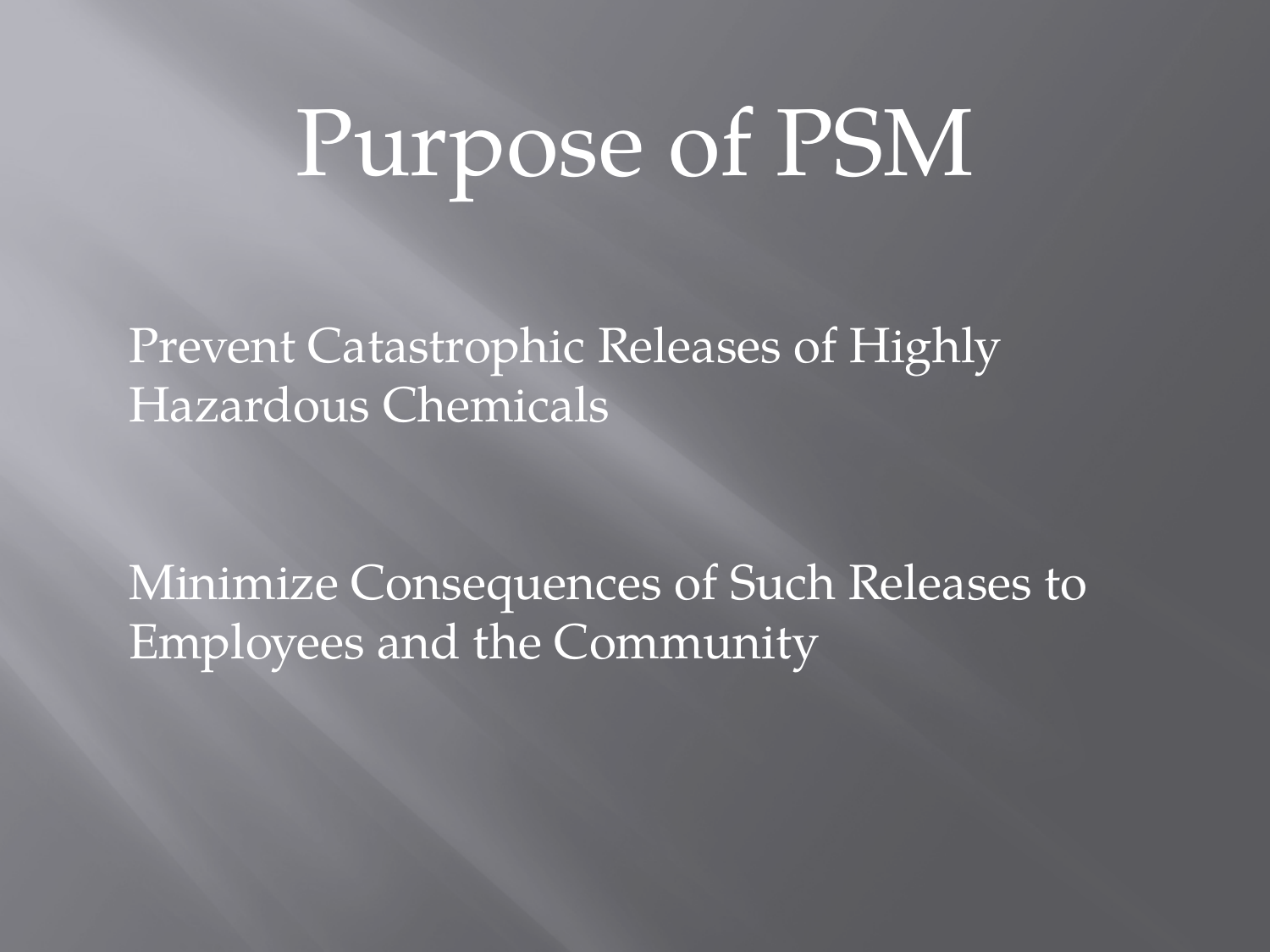

Purpose of PSM
Prevent Catastrophic Releases of Highly Hazardous Chemicals

Minimize Consequences of Such Releases to Employees and the Community